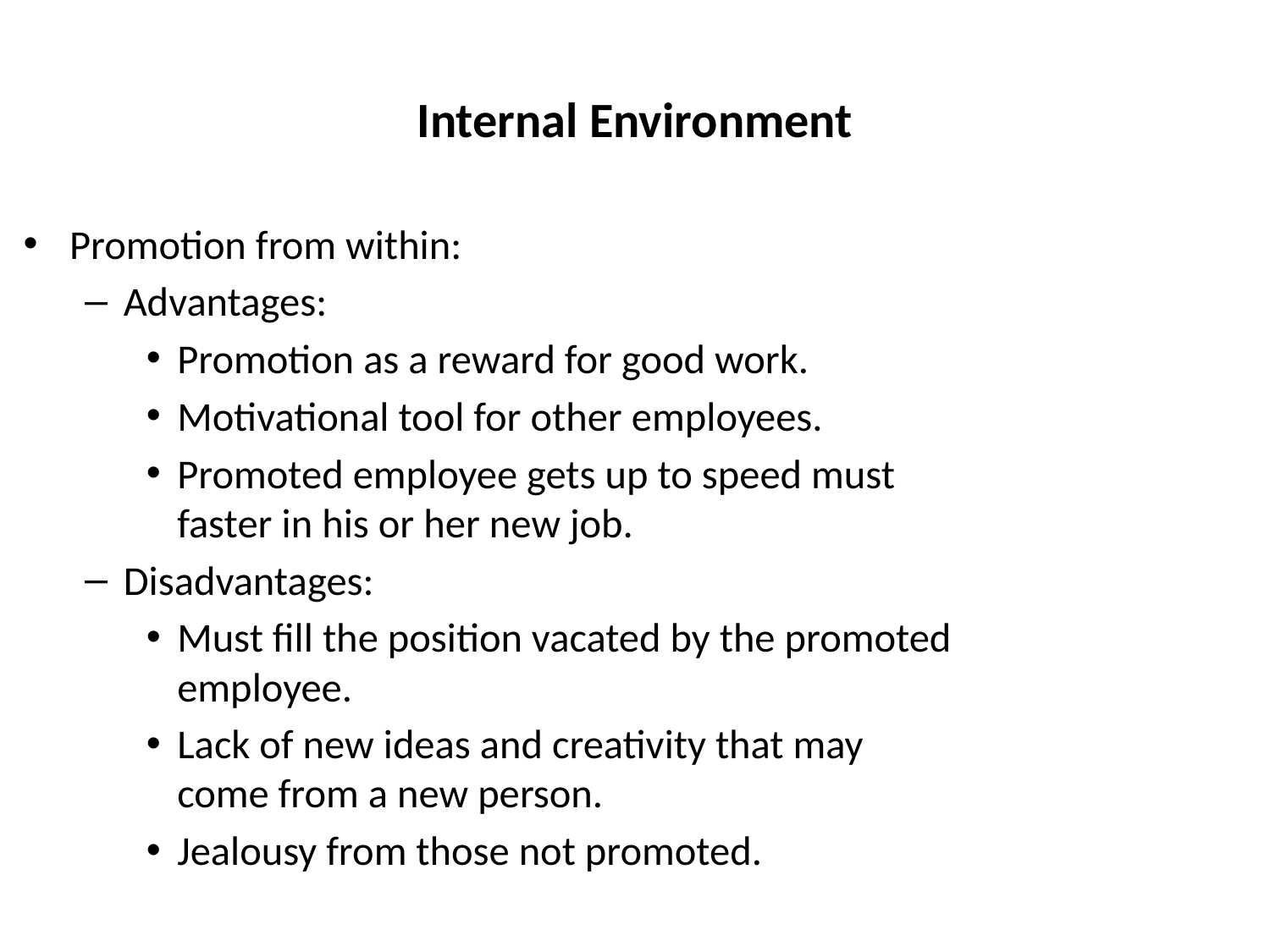

# Internal Environment
Promotion from within:
Advantages:
Promotion as a reward for good work.
Motivational tool for other employees.
Promoted employee gets up to speed must faster in his or her new job.
Disadvantages:
Must fill the position vacated by the promoted employee.
Lack of new ideas and creativity that may come from a new person.
Jealousy from those not promoted.